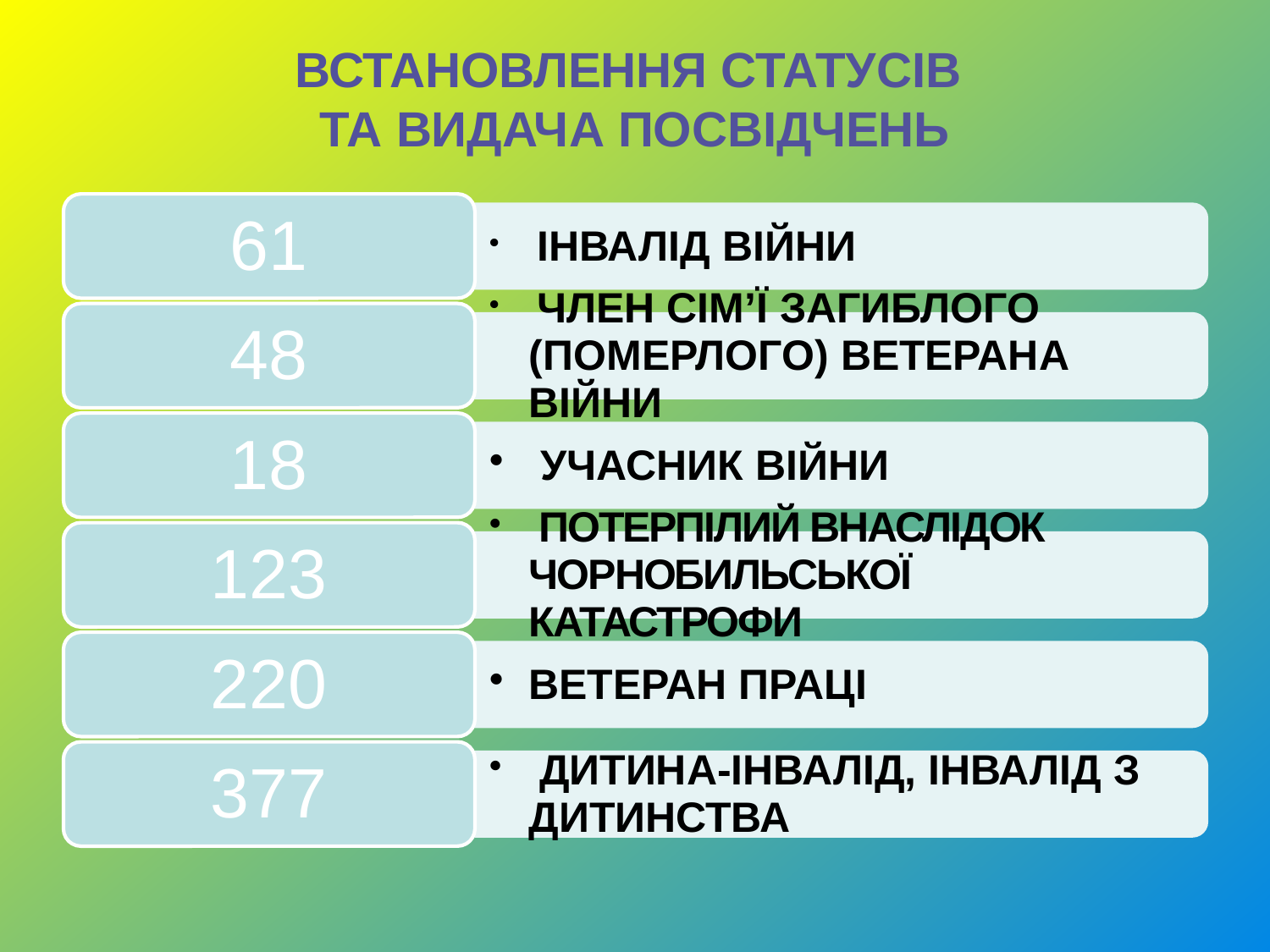

ВСТАНОВЛЕННЯ СТАТУСІВ
ТА ВИДАЧА ПОСВІДЧЕНЬ
61
48
 ЧЛЕН СІМ’Ї ЗАГИБЛОГО (ПОМЕРЛОГО) ВЕТЕРАНА ВІЙНИ
377
 ДИТИНА-ІНВАЛІД, ІНВАЛІД З ДИТИНСТВА
 УЧАСНИК ВІЙНИ
ВЕТЕРАН ПРАЦІ
 ПОТЕРПІЛИЙ ВНАСЛІДОК ЧОРНОБИЛЬСЬКОЇ КАТАСТРОФИ
18
123
220
 ІНВАЛІД ВІЙНИ